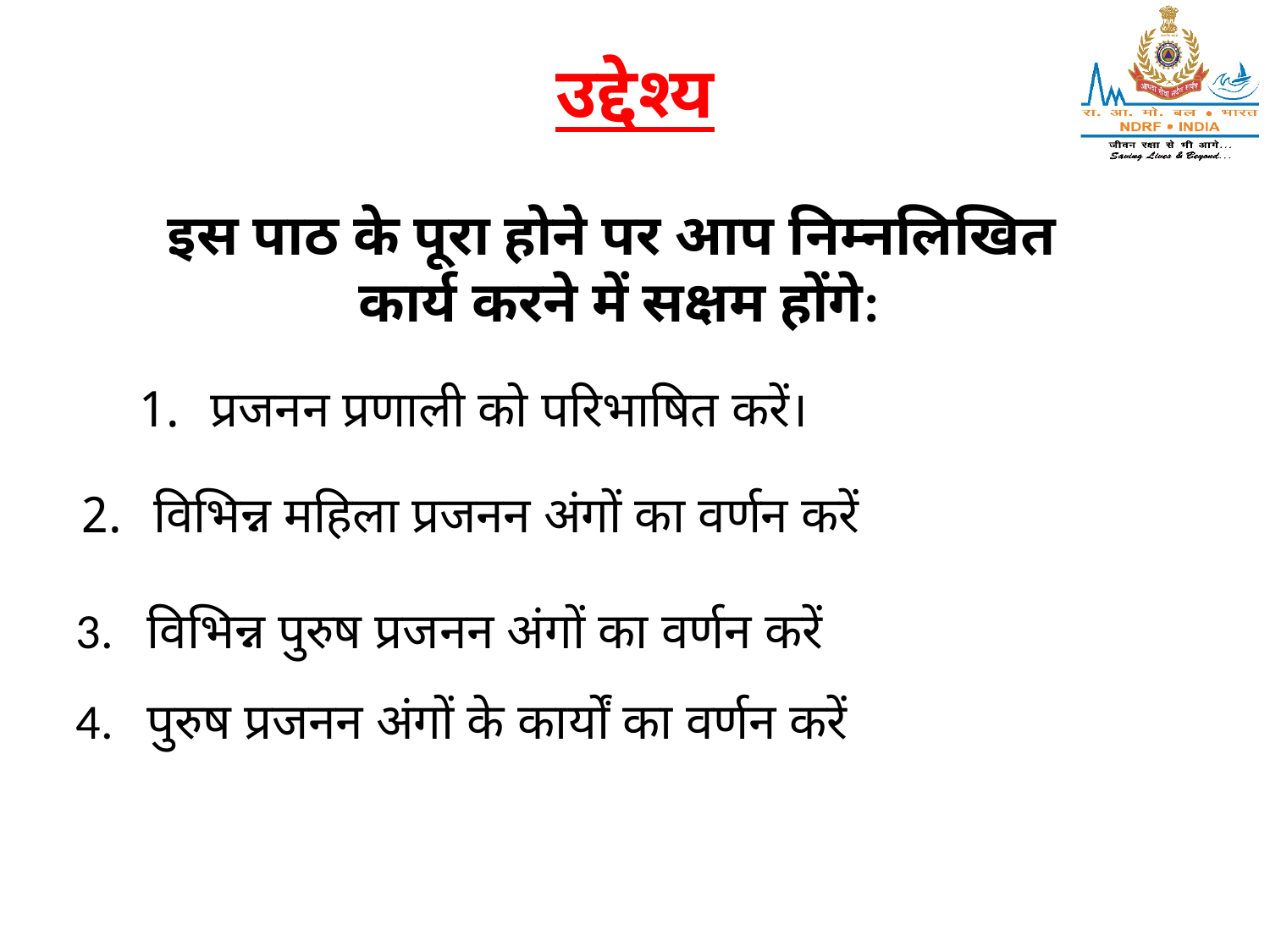

# उद्देश्य
इस पाठ के पूरा होने पर आप निम्नलिखित
कार्य करने में सक्षम होंगे:
प्रजनन प्रणाली को परिभाषित करें।
विभिन्न महिला प्रजनन अंगों का वर्णन करें
3.   विभिन्न पुरुष प्रजनन अंगों का वर्णन करें
4.   पुरुष प्रजनन अंगों के कार्यों का वर्णन करें